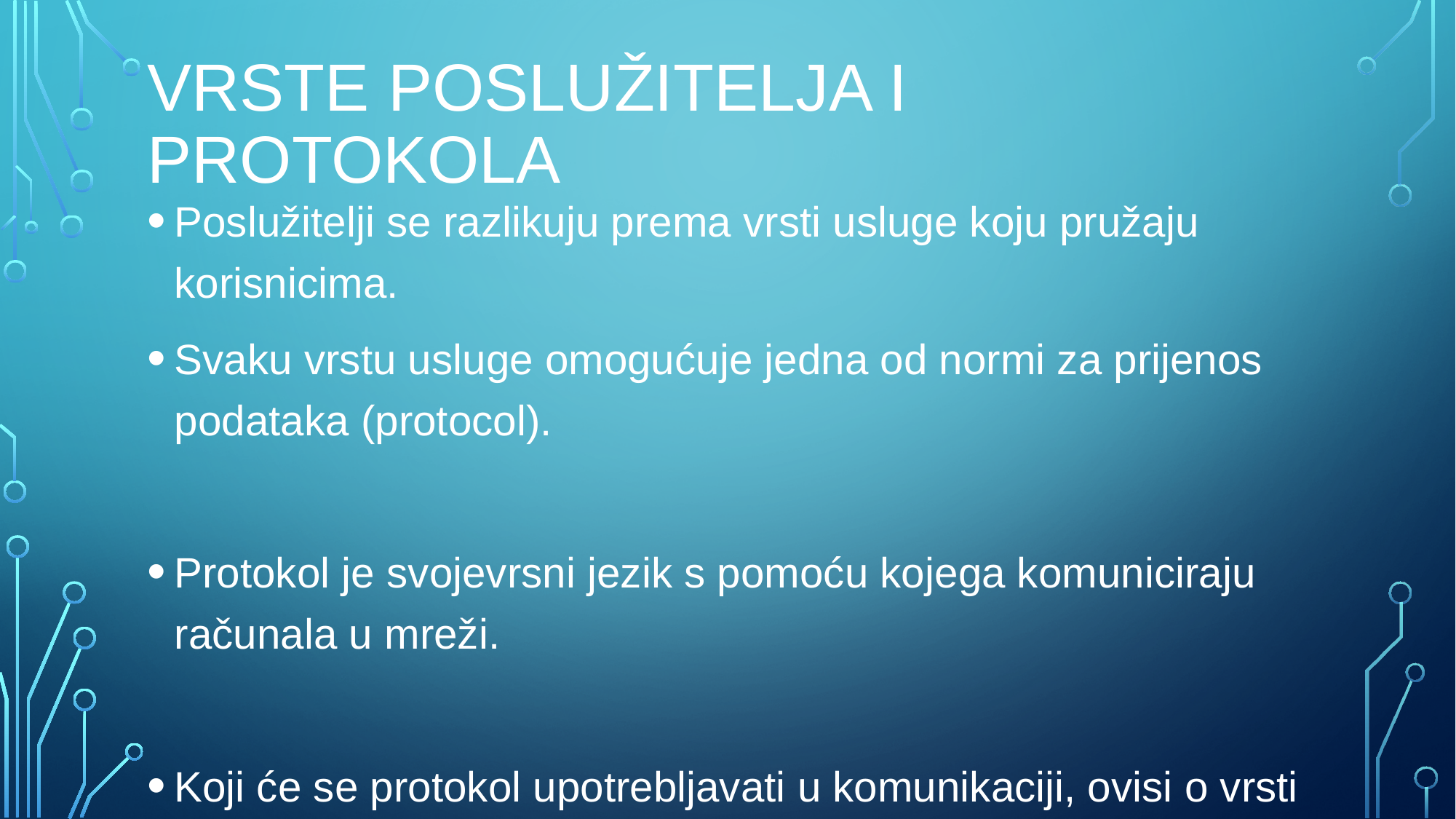

# Vrste poslužitelja i protokola
Poslužitelji se razlikuju prema vrsti usluge koju pružaju korisnicima.
Svaku vrstu usluge omogućuje jedna od normi za prijenos podataka (protocol).

Protokol je svojevrsni jezik s pomoću kojega komuniciraju računala u mreži.

Koji će se protokol upotrebljavati u komunikaciji, ovisi o vrsti poslužitelja.